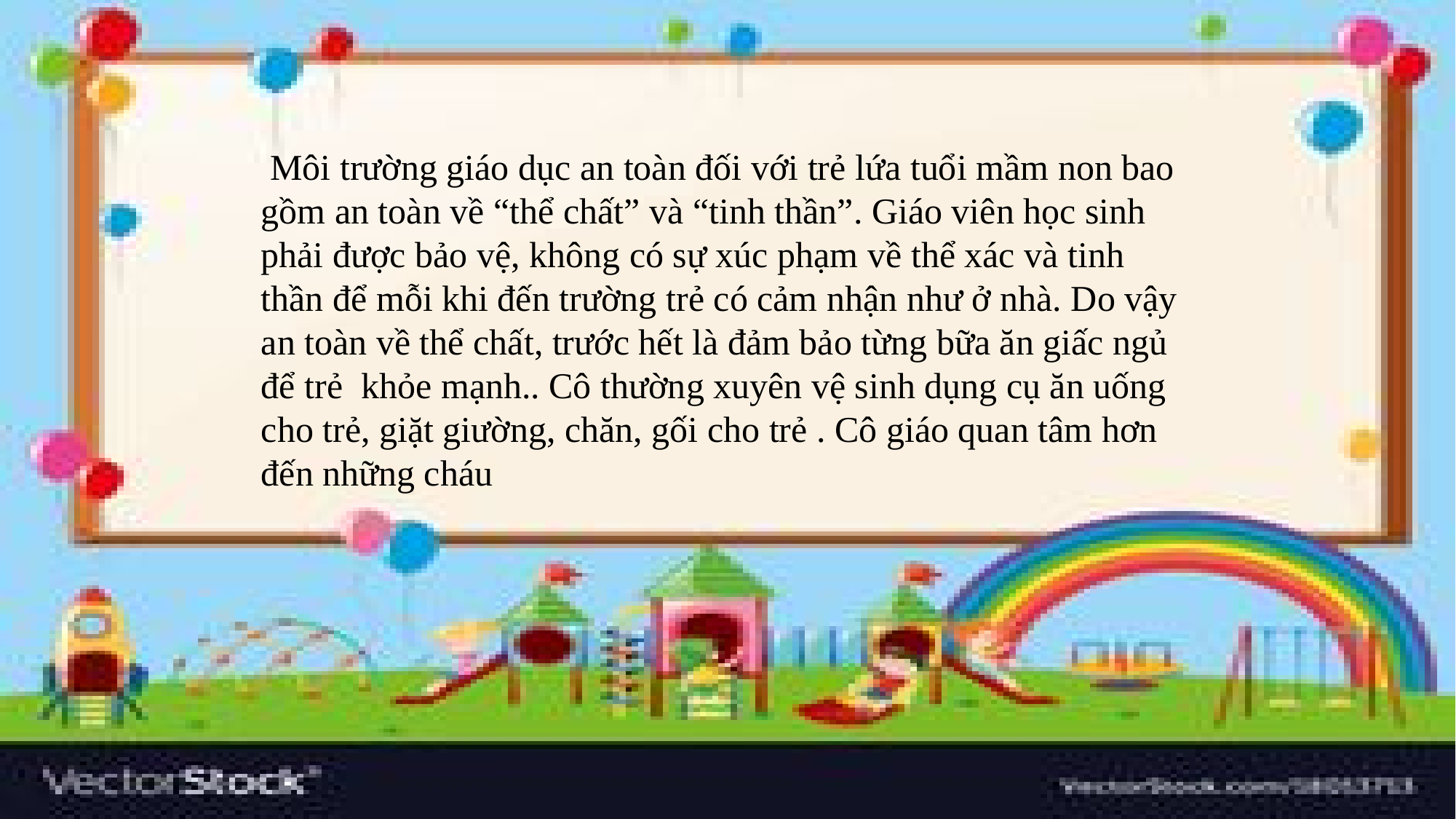

Môi trường giáo dục an toàn đối với trẻ lứa tuổi mầm non bao gồm an toàn về “thể chất” và “tinh thần”. Giáo viên học sinh phải được bảo vệ, không có sự xúc phạm về thể xác và tinh thần để mỗi khi đến trường trẻ có cảm nhận như ở nhà. Do vậy an toàn về thể chất, trước hết là đảm bảo từng bữa ăn giấc ngủ để trẻ  khỏe mạnh.. Cô thường xuyên vệ sinh dụng cụ ăn uống cho trẻ, giặt giường, chăn, gối cho trẻ . Cô giáo quan tâm hơn đến những cháu